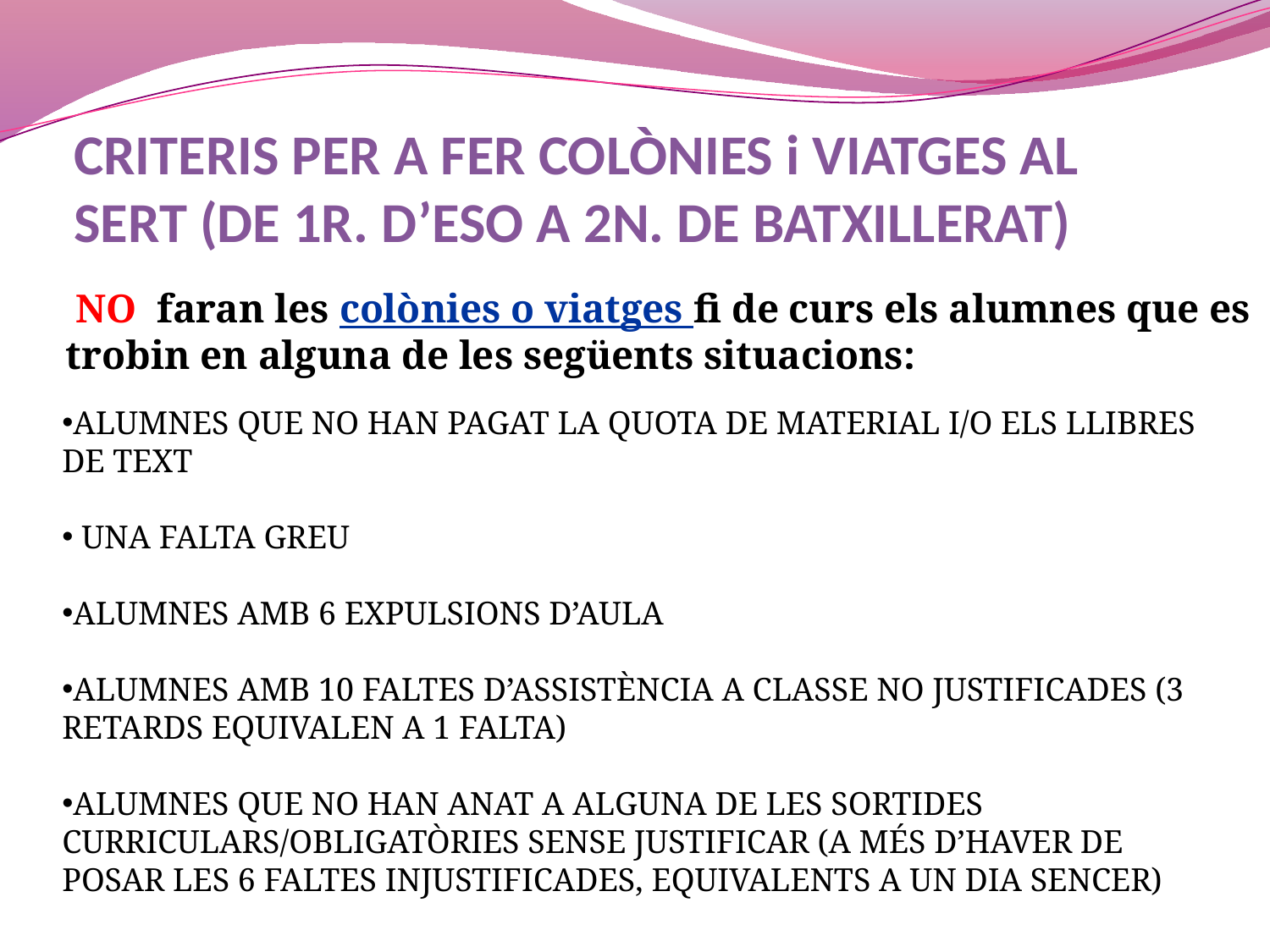

# CRITERIS PER A FER COLÒNIES i VIATGES AL SERT (DE 1R. D’ESO A 2N. DE BATXILLERAT)
 NO  faran les colònies o viatges fi de curs els alumnes que es trobin en alguna de les següents situacions:
ALUMNES QUE NO HAN PAGAT LA QUOTA DE MATERIAL I/O ELS LLIBRES DE TEXT

 UNA FALTA GREU

ALUMNES AMB 6 EXPULSIONS D’AULA

ALUMNES AMB 10 FALTES D’ASSISTÈNCIA A CLASSE NO JUSTIFICADES (3 RETARDS EQUIVALEN A 1 FALTA)

ALUMNES QUE NO HAN ANAT A ALGUNA DE LES SORTIDES CURRICULARS/OBLIGATÒRIES SENSE JUSTIFICAR (A MÉS D’HAVER DE POSAR LES 6 FALTES INJUSTIFICADES, EQUIVALENTS A UN DIA SENCER)